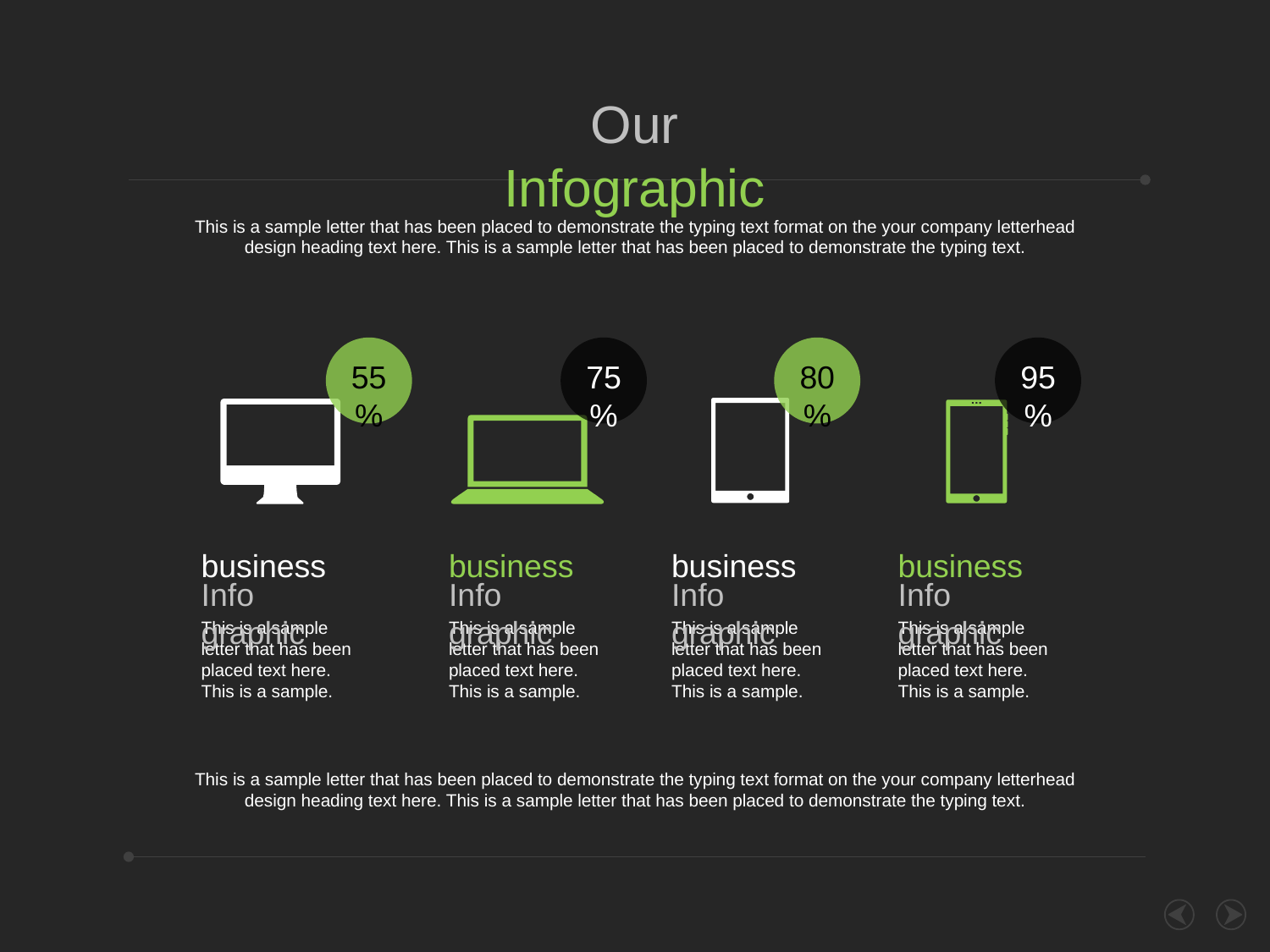

Our Infographic
This is a sample letter that has been placed to demonstrate the typing text format on the your company letterhead design heading text here. This is a sample letter that has been placed to demonstrate the typing text.

55%
75%
80%
95%

business
business
business
business
Info graphic
Info graphic
Info graphic
Info graphic
This is a sample letter that has been placed text here. This is a sample.
This is a sample letter that has been placed text here. This is a sample.
This is a sample letter that has been placed text here. This is a sample.
This is a sample letter that has been placed text here. This is a sample.
This is a sample letter that has been placed to demonstrate the typing text format on the your company letterhead design heading text here. This is a sample letter that has been placed to demonstrate the typing text.